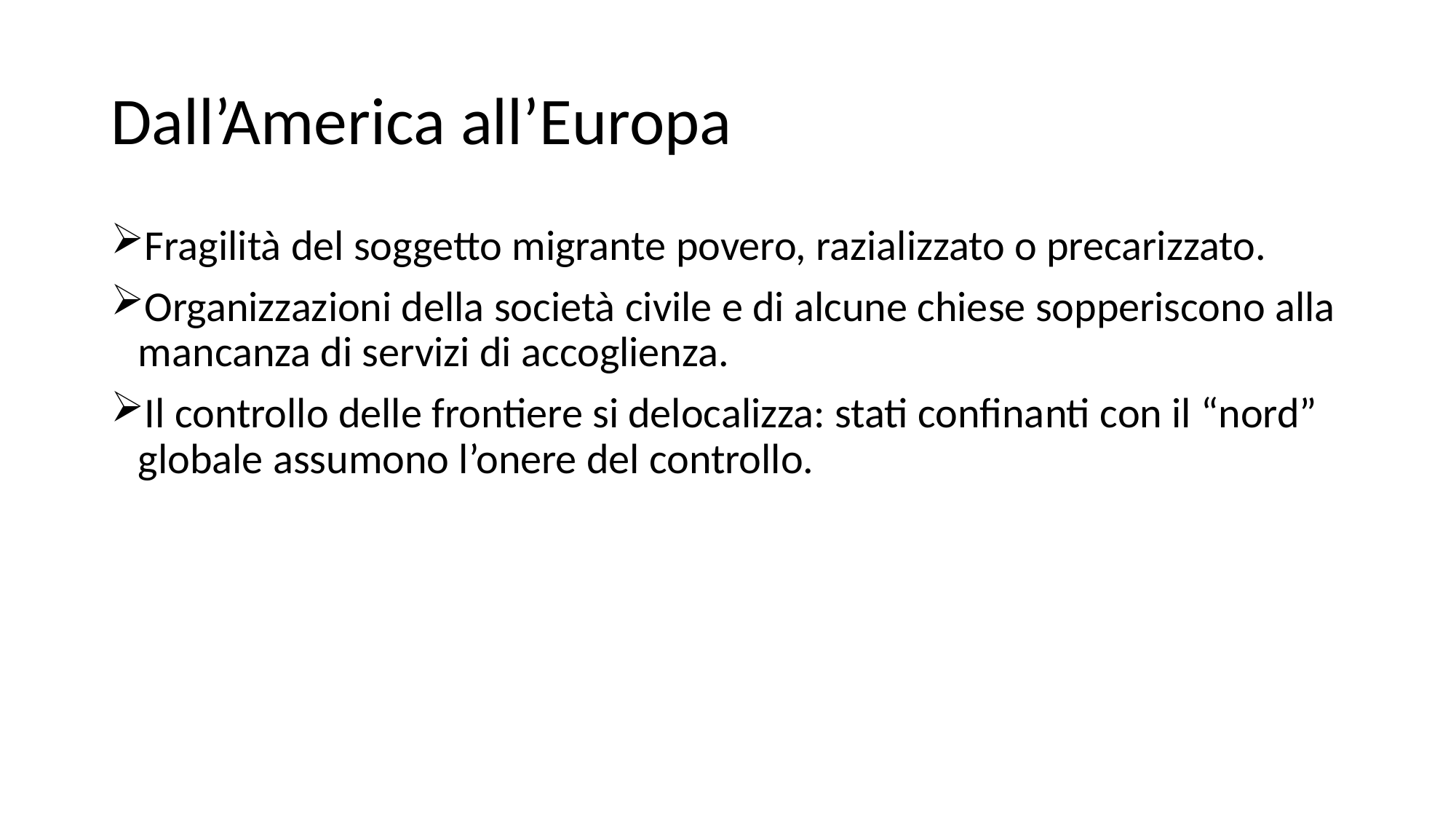

# Dall’America all’Europa
Fragilità del soggetto migrante povero, razializzato o precarizzato.
Organizzazioni della società civile e di alcune chiese sopperiscono alla mancanza di servizi di accoglienza.
Il controllo delle frontiere si delocalizza: stati confinanti con il “nord” globale assumono l’onere del controllo.